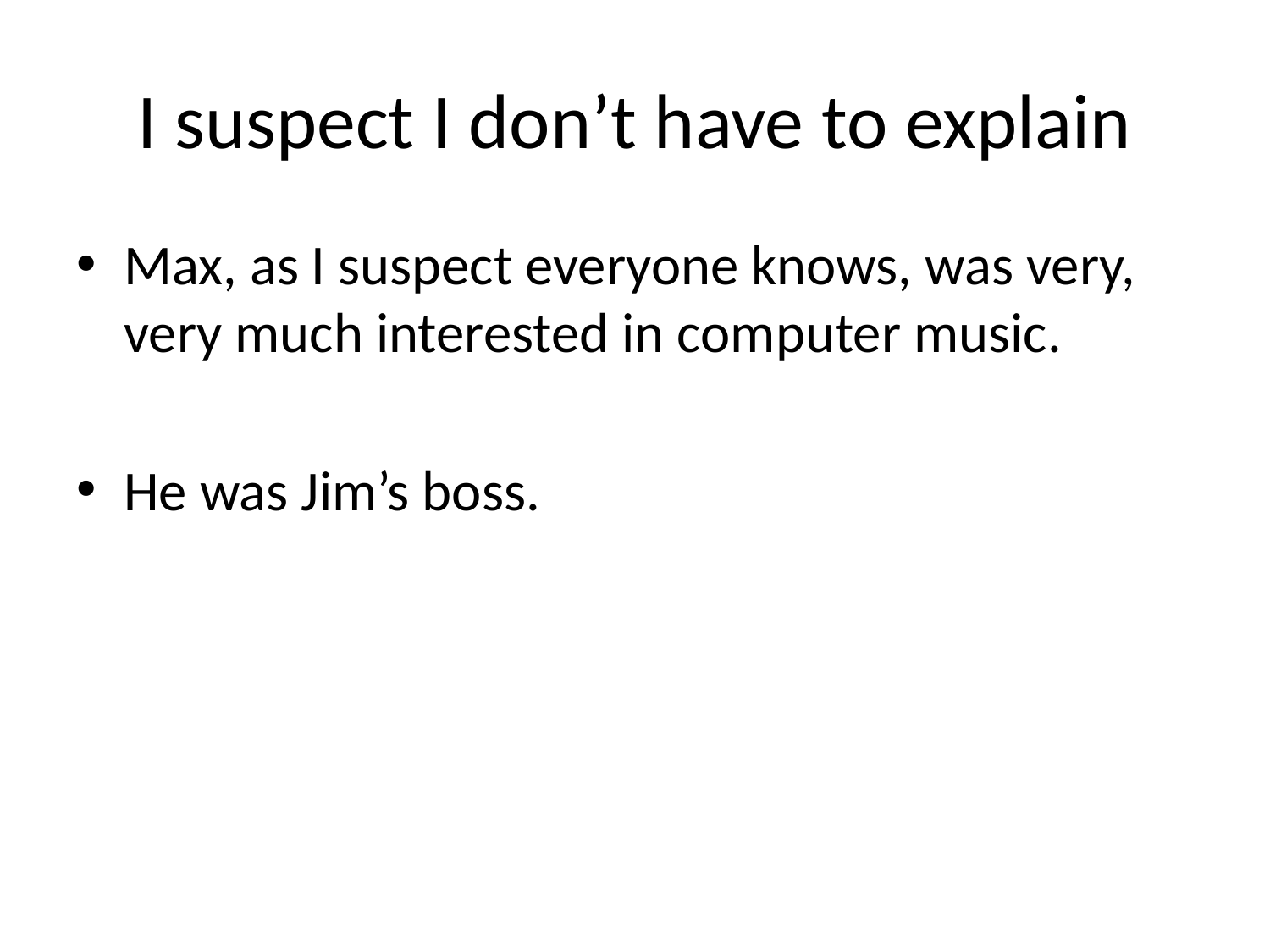

# I suspect I don’t have to explain
Max, as I suspect everyone knows, was very, very much interested in computer music.

He was Jim’s boss.